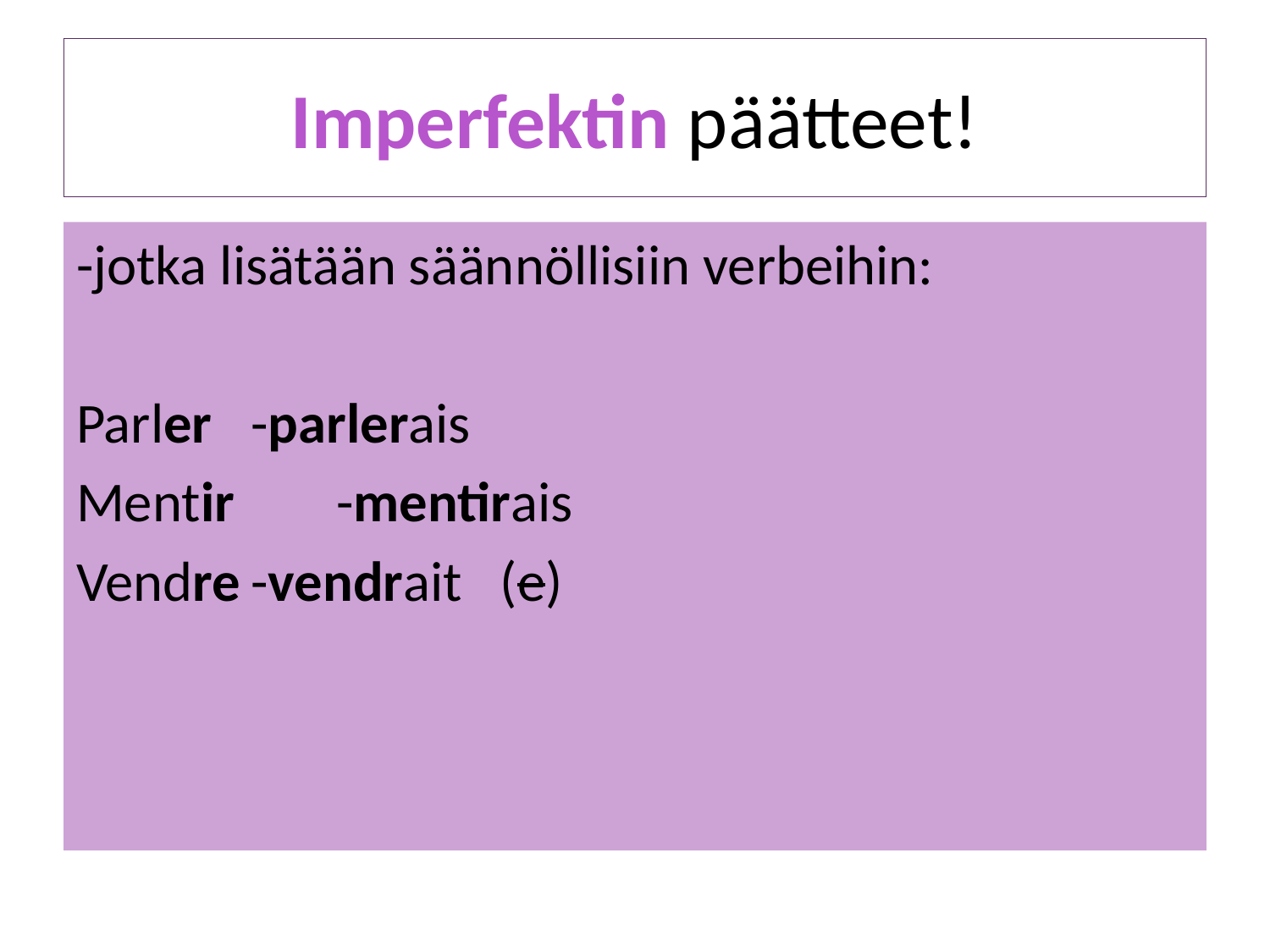

# Imperfektin päätteet!
-jotka lisätään säännöllisiin verbeihin:

Parler	-parlerais
Mentir        -mentirais
Vendre	-vendrait   (e)